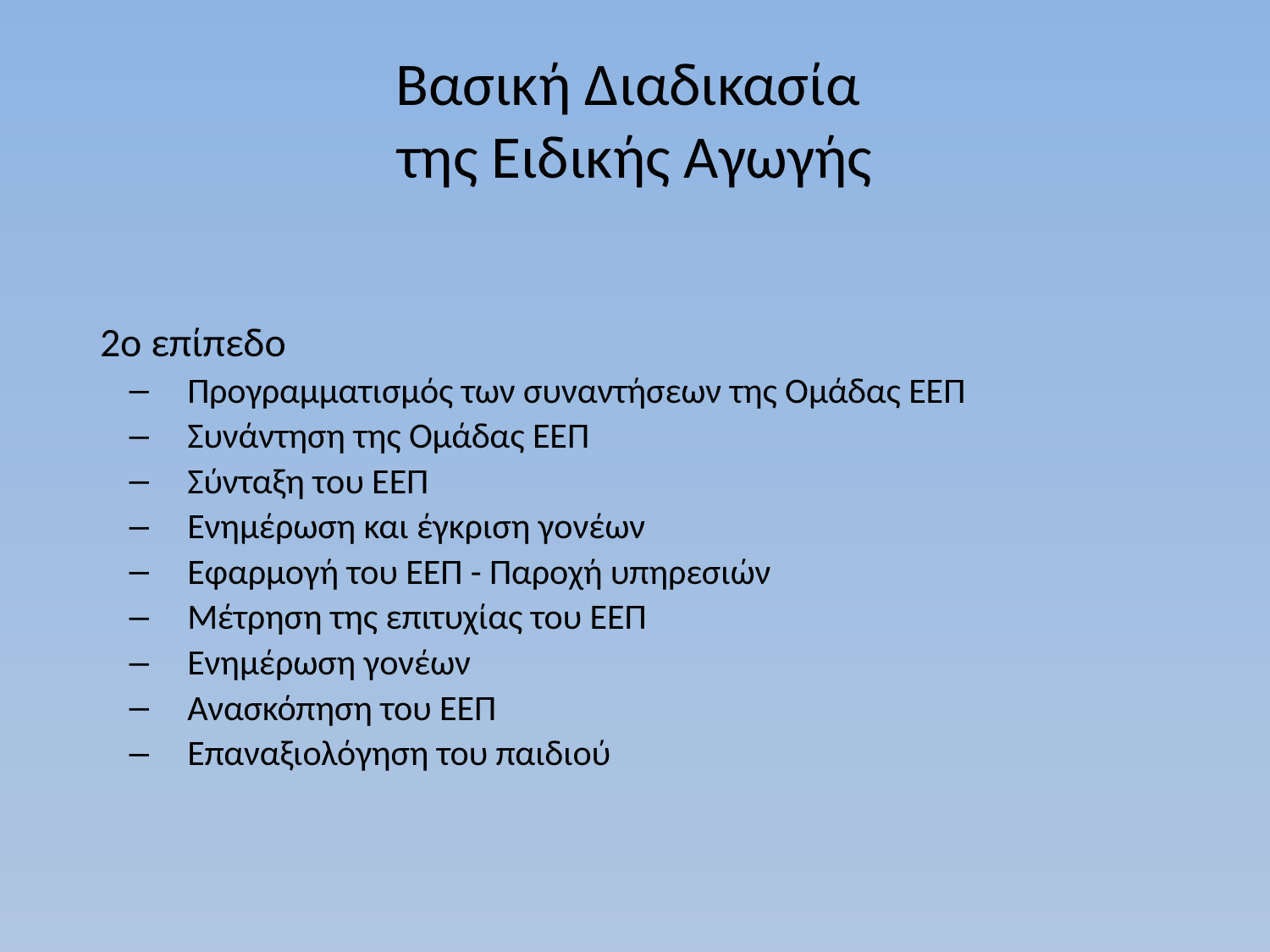

# Βασική Διαδικασία της Ειδικής Αγωγής
2ο επίπεδο
Προγραμματισμός των συναντήσεων της Ομάδας ΕΕΠ
Συνάντηση της Ομάδας ΕΕΠ
Σύνταξη του ΕΕΠ
Ενημέρωση και έγκριση γονέων
Εφαρμογή του ΕΕΠ - Παροχή υπηρεσιών
Μέτρηση της επιτυχίας του ΕΕΠ
Ενημέρωση γονέων
Ανασκόπηση του ΕΕΠ
Επαναξιολόγηση του παιδιού